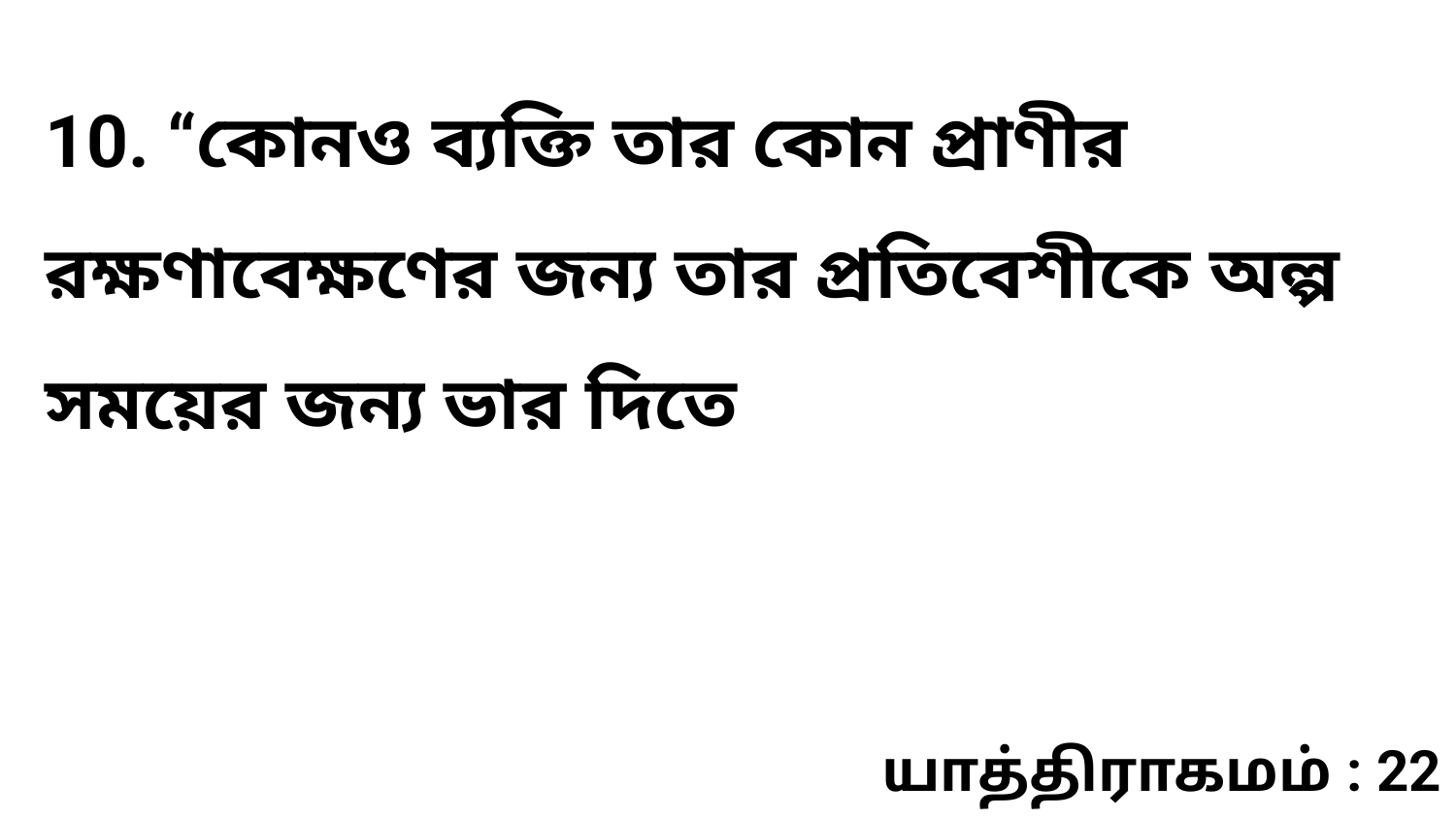

10. “কোনও ব্যক্তি তার কোন প্রাণীর রক্ষণাবেক্ষণের জন্য তার প্রতিবেশীকে অল্প সময়ের জন্য ভার দিতে
யாத்திராகமம் : 22